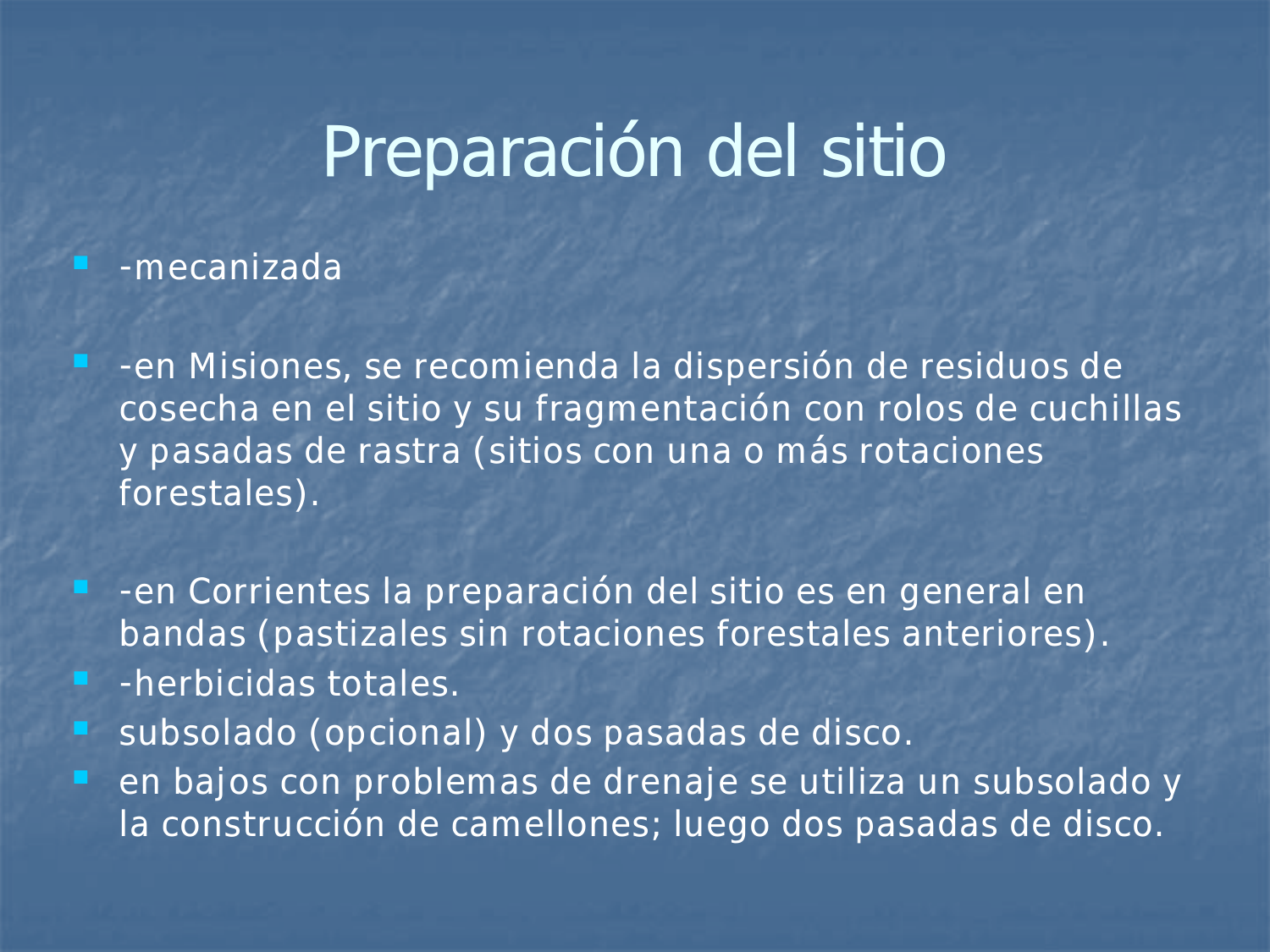

# Preparación del sitio
-mecanizada

-en Misiones, se recomienda la dispersión de residuos de cosecha en el sitio y su fragmentación con rolos de cuchillas y pasadas de rastra (sitios con una o más rotaciones forestales).

-en Corrientes la preparación del sitio es en general en bandas (pastizales sin rotaciones forestales anteriores).
-herbicidas totales.
subsolado (opcional) y dos pasadas de disco.
en bajos con problemas de drenaje se utiliza un subsolado y la construcción de camellones; luego dos pasadas de disco.